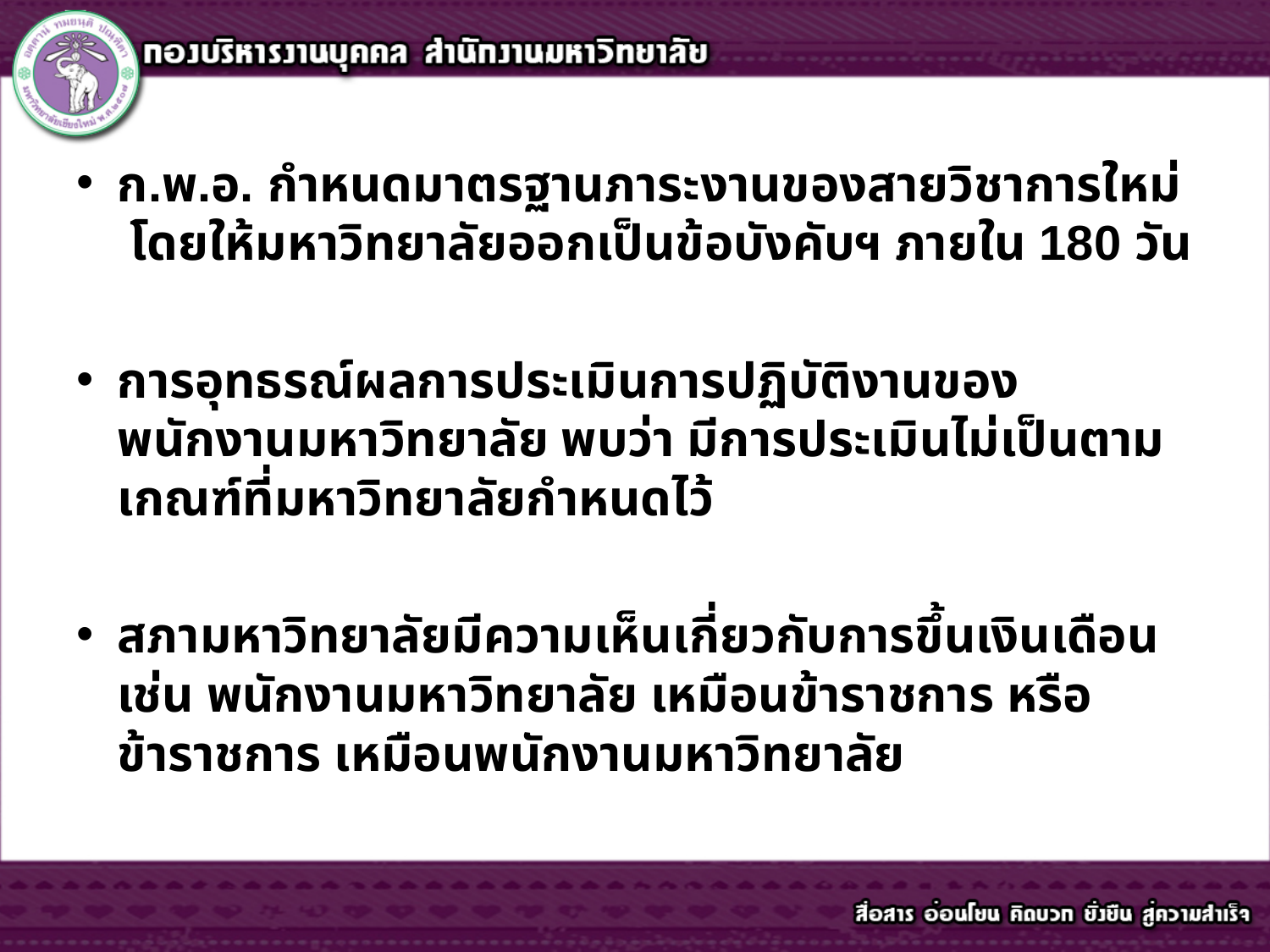

ก.พ.อ. กำหนดมาตรฐานภาระงานของสายวิชาการใหม่  โดยให้มหาวิทยาลัยออกเป็นข้อบังคับฯ ภายใน 180 วัน

การอุทธรณ์ผลการประเมินการปฏิบัติงานของพนักงานมหาวิทยาลัย พบว่า มีการประเมินไม่เป็นตามเกณฑ์ที่มหาวิทยาลัยกำหนดไว้

สภามหาวิทยาลัยมีความเห็นเกี่ยวกับการขึ้นเงินเดือน เช่น พนักงานมหาวิทยาลัย เหมือนข้าราชการ หรือข้าราชการ เหมือนพนักงานมหาวิทยาลัย